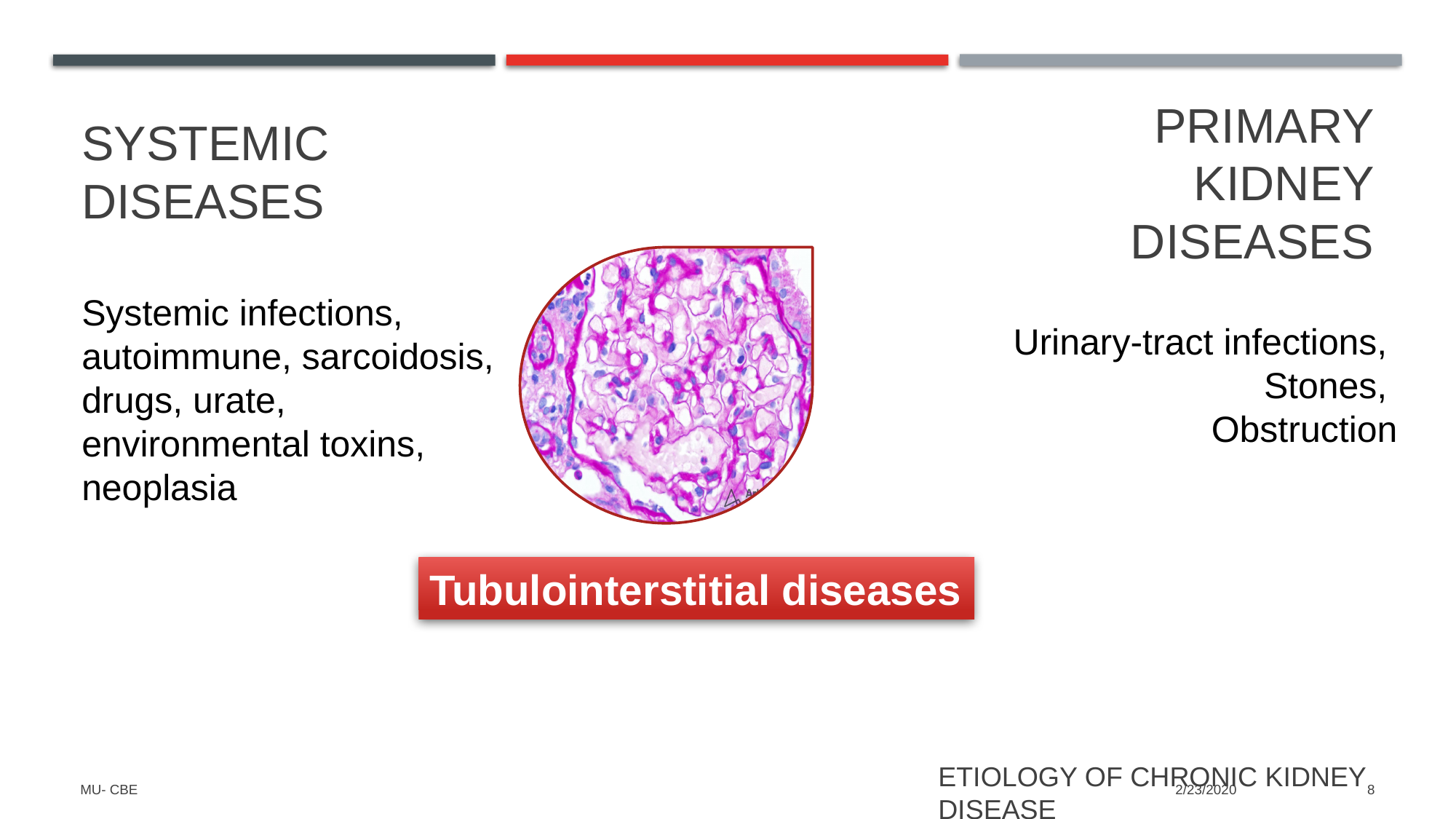

Primary kidney diseases
Systemic
diseases

Systemic infections, autoimmune, sarcoidosis, drugs, urate, environmental toxins, neoplasia
Urinary-tract infections,
Stones,
Obstruction
Tubulointerstitial diseases
Etiology of chronic kidney disease
MU- CBE
2/23/2020
8